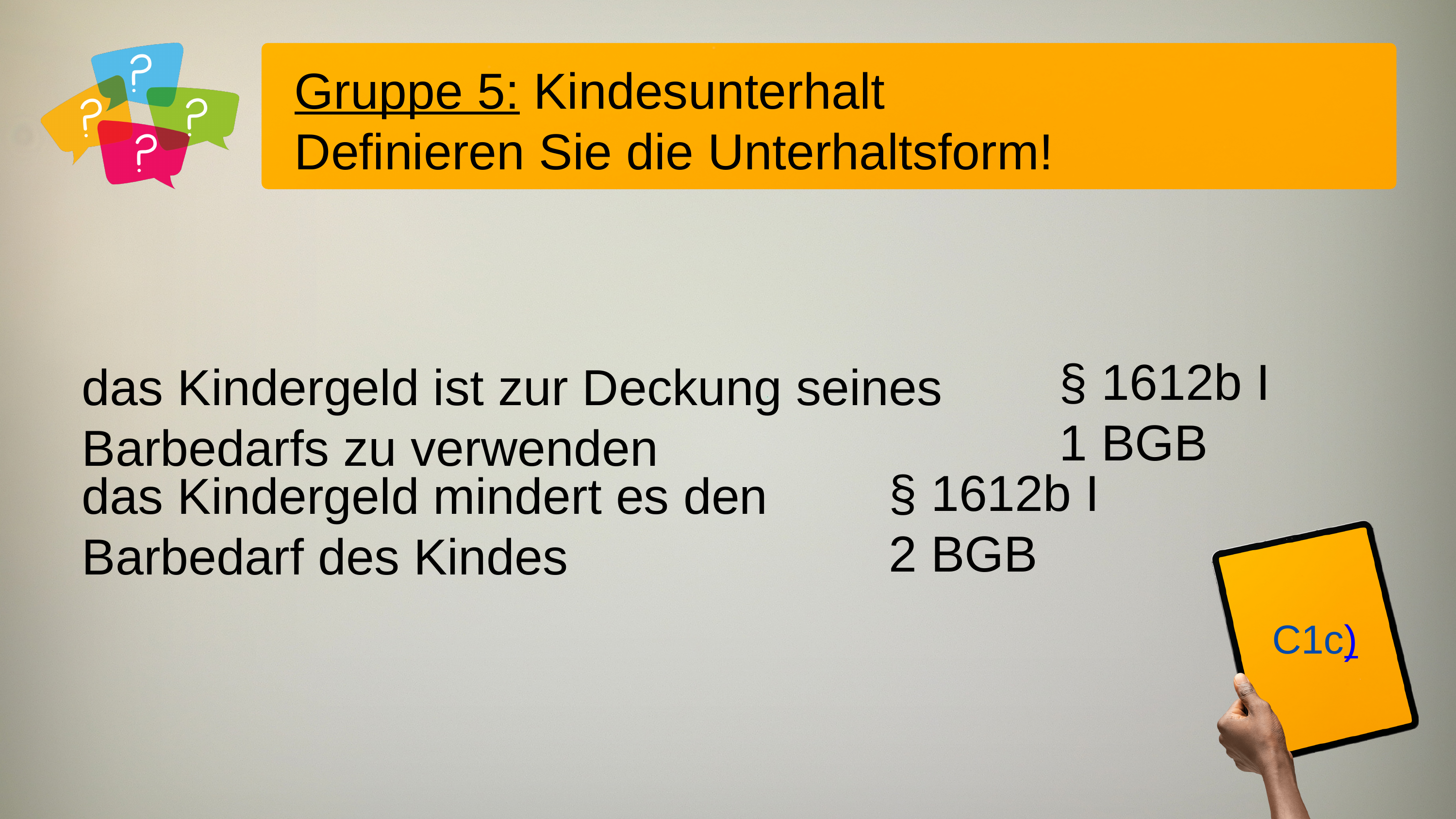

Gruppe 5: Kindesunterhalt
Definieren Sie die Unterhaltsform!
§ 1612b I 1 BGB
das Kindergeld ist zur Deckung seines Barbedarfs zu verwenden
§ 1612b I 2 BGB
das Kindergeld mindert es den Barbedarf des Kindes

C1c)